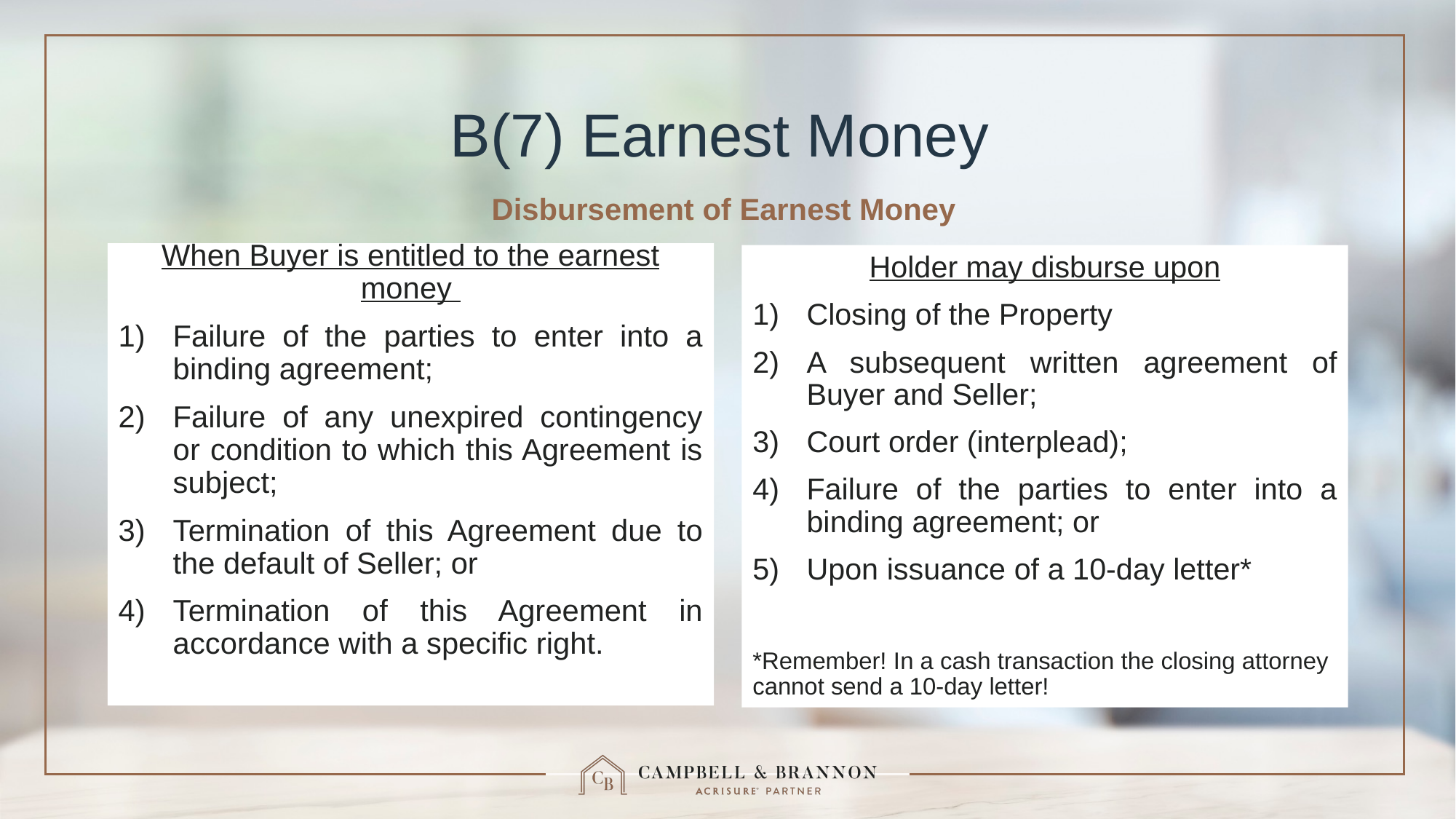

# B(7) Earnest Money
Disbursement of Earnest Money
When Buyer is entitled to the earnest money
Failure of the parties to enter into a binding agreement;
Failure of any unexpired contingency or condition to which this Agreement is subject;
Termination of this Agreement due to the default of Seller; or
Termination of this Agreement in accordance with a specific right.

Holder may disburse upon
Closing of the Property
A subsequent written agreement of Buyer and Seller;
Court order (interplead);
Failure of the parties to enter into a binding agreement; or
Upon issuance of a 10-day letter*

*Remember! In a cash transaction the closing attorney cannot send a 10-day letter!